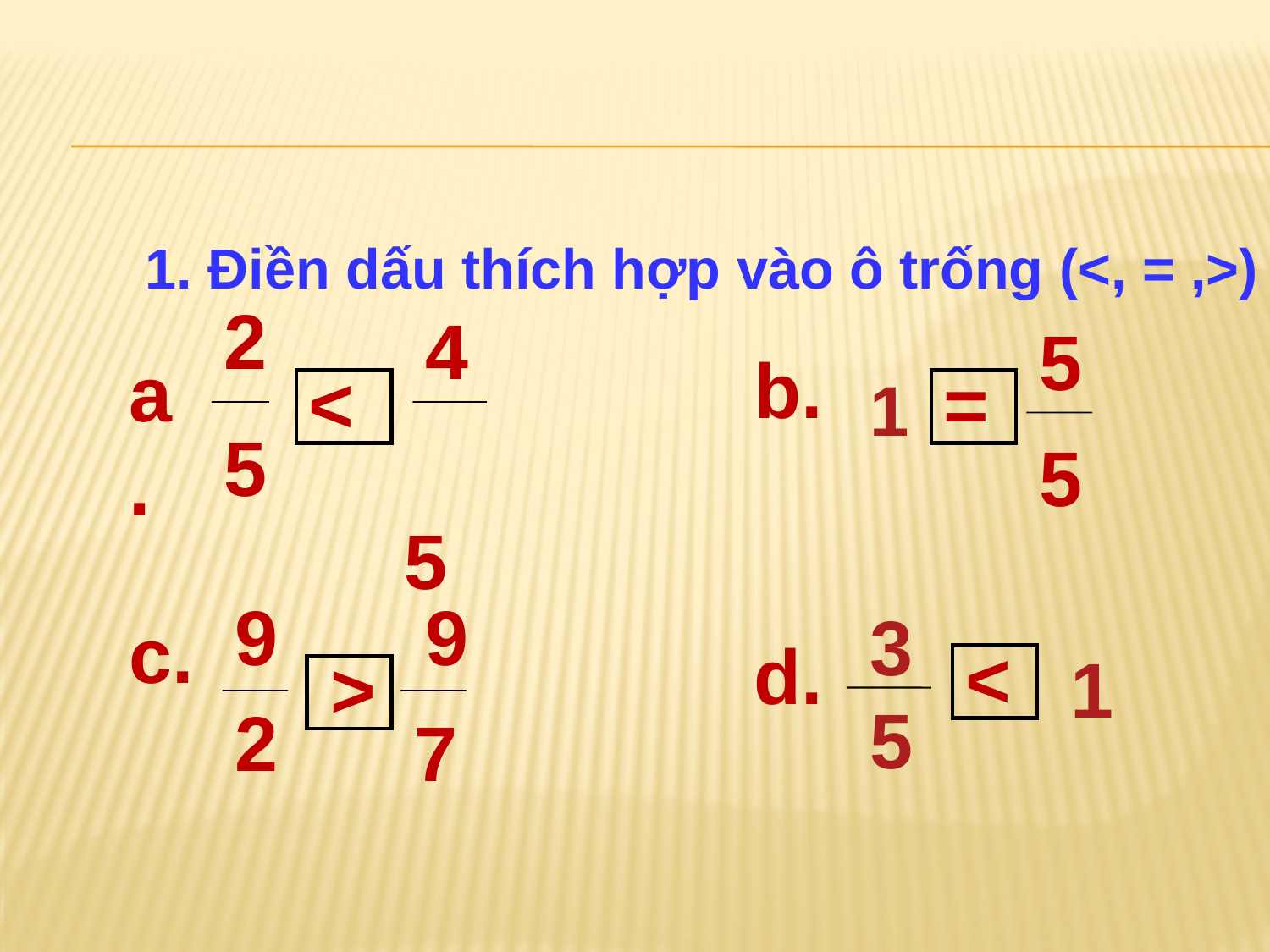

1. Điền dấu thích hợp vào ô trống (<, = ,>)
2
4
5
b.
a.
<
=

1

5
 5

5

9
9
3
5
c.
d.
<
>
1

2

7